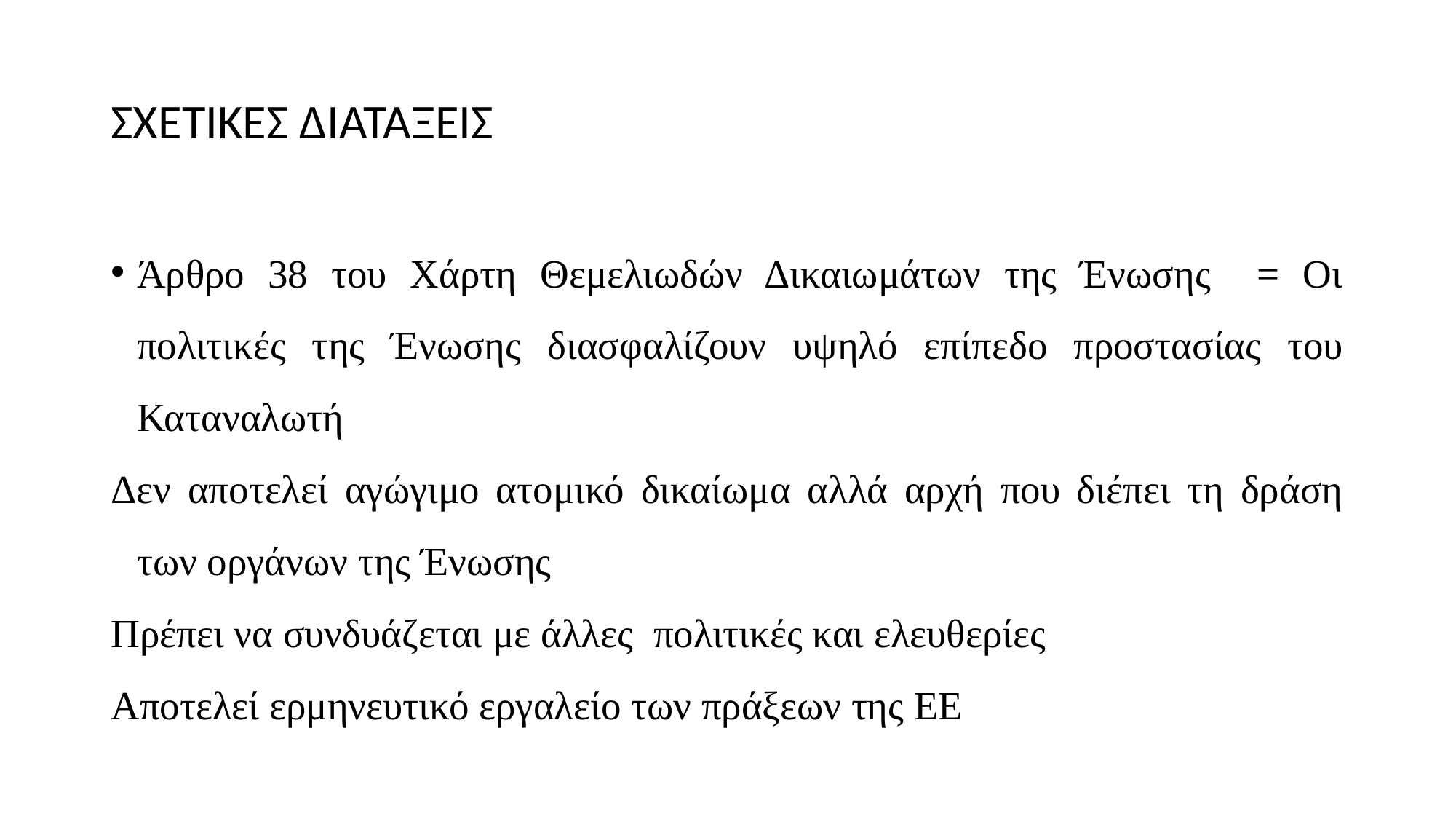

# ΣΧΕΤΙΚΕΣ ΔΙΑΤΑΞΕΙΣ
Άρθρο 38 του Χάρτη Θεμελιωδών Δικαιωμάτων της Ένωσης  = Οι πολιτικές της Ένωσης διασφαλίζουν υψηλό επίπεδο προστασίας του Καταναλωτή
Δεν αποτελεί αγώγιμο ατομικό δικαίωμα αλλά αρχή που διέπει τη δράση των οργάνων της Ένωσης
Πρέπει να συνδυάζεται με άλλες  πολιτικές και ελευθερίες
Αποτελεί ερμηνευτικό εργαλείο των πράξεων της ΕΕ